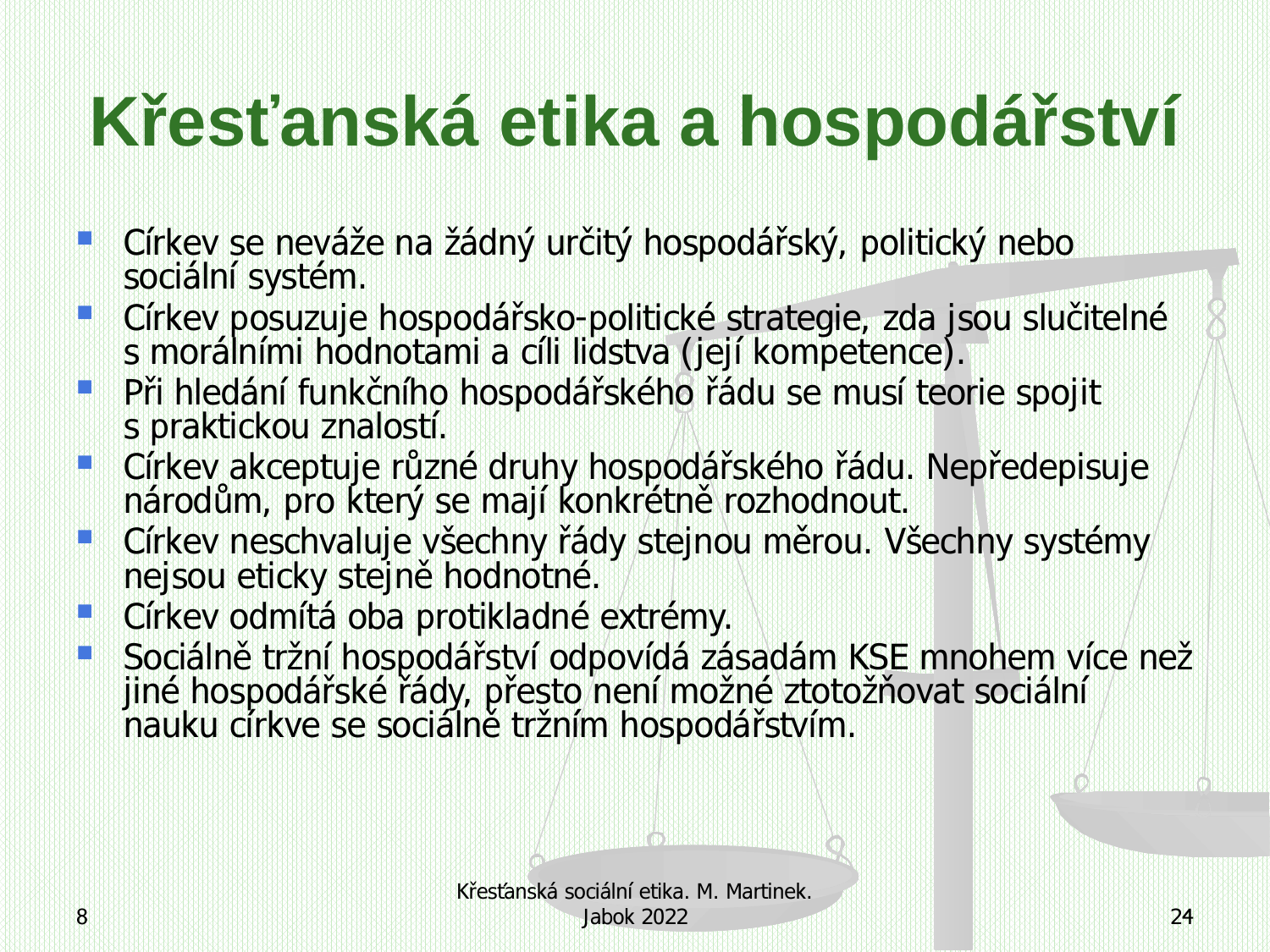

# Křesťanská etika a hospodářství
Církev se neváže na žádný určitý hospodářský, politický nebo sociální systém.
Církev posuzuje hospodářsko-politické strategie, zda jsou slučitelné s morálními hodnotami a cíli lidstva (její kompetence).
Při hledání funkčního hospodářského řádu se musí teorie spojit s praktickou znalostí.
Církev akceptuje různé druhy hospodářského řádu. Nepředepisuje národům, pro který se mají konkrétně rozhodnout.
Církev neschvaluje všechny řády stejnou měrou. Všechny systémy nejsou eticky stejně hodnotné.
Církev odmítá oba protikladné extrémy.
Sociálně tržní hospodářství odpovídá zásadám KSE mnohem více než jiné hospodářské řády, přesto není možné ztotožňovat sociální nauku církve se sociálně tržním hospodářstvím.
8
Křesťanská sociální etika. M. Martinek. Jabok 2022
24